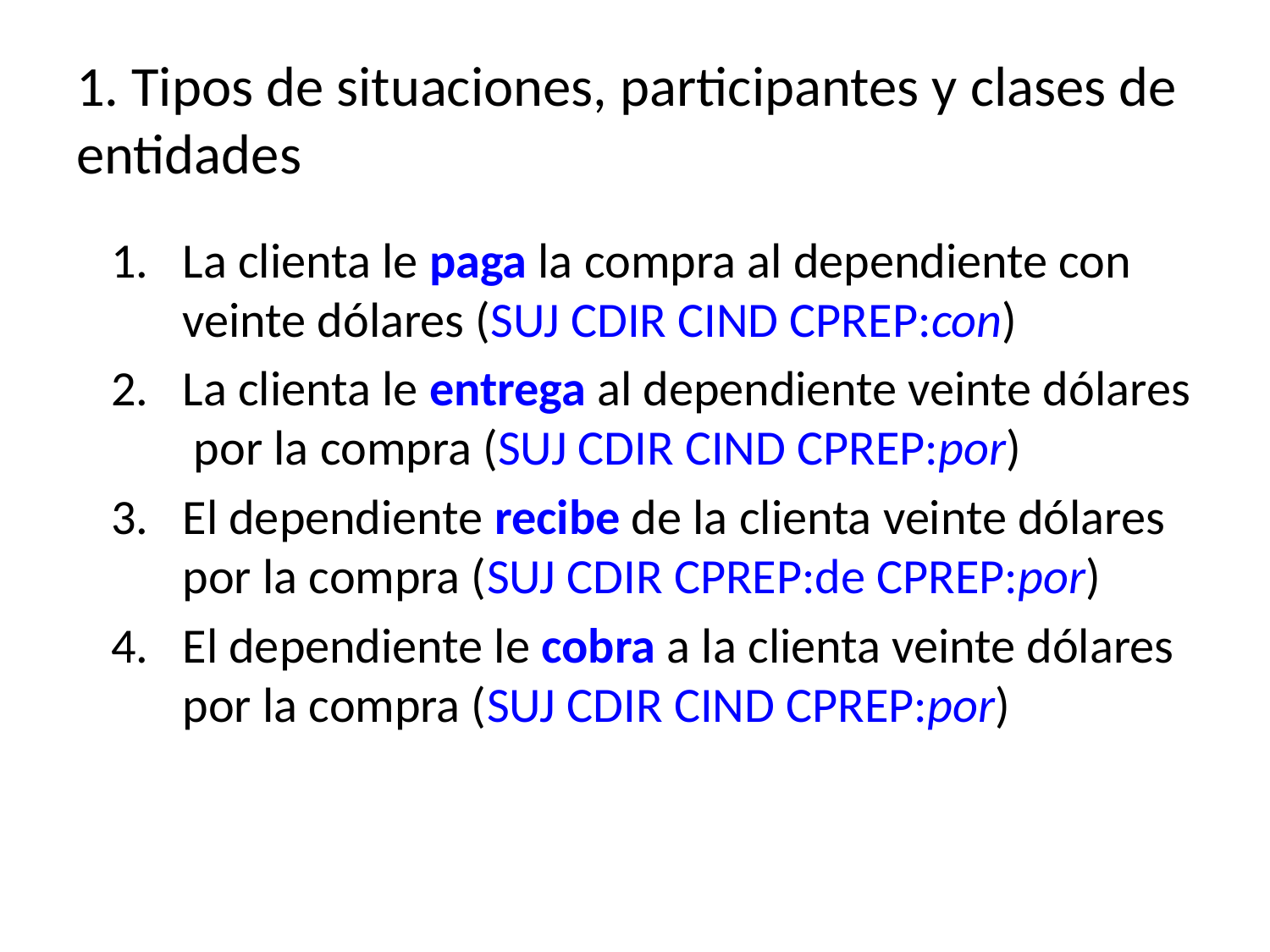

# 1. Tipos de situaciones, participantes y clases de entidades
La clienta le paga la compra al dependiente con veinte dólares (suj cdir cind cprep:con)
La clienta le entrega al dependiente veinte dólares  por la compra (suj cdir cind cprep:por)
El dependiente recibe de la clienta veinte dólares por la compra (suj cdir cprep:de cprep:por)
El dependiente le cobra a la clienta veinte dólares por la compra (suj cdir cind cprep:por)